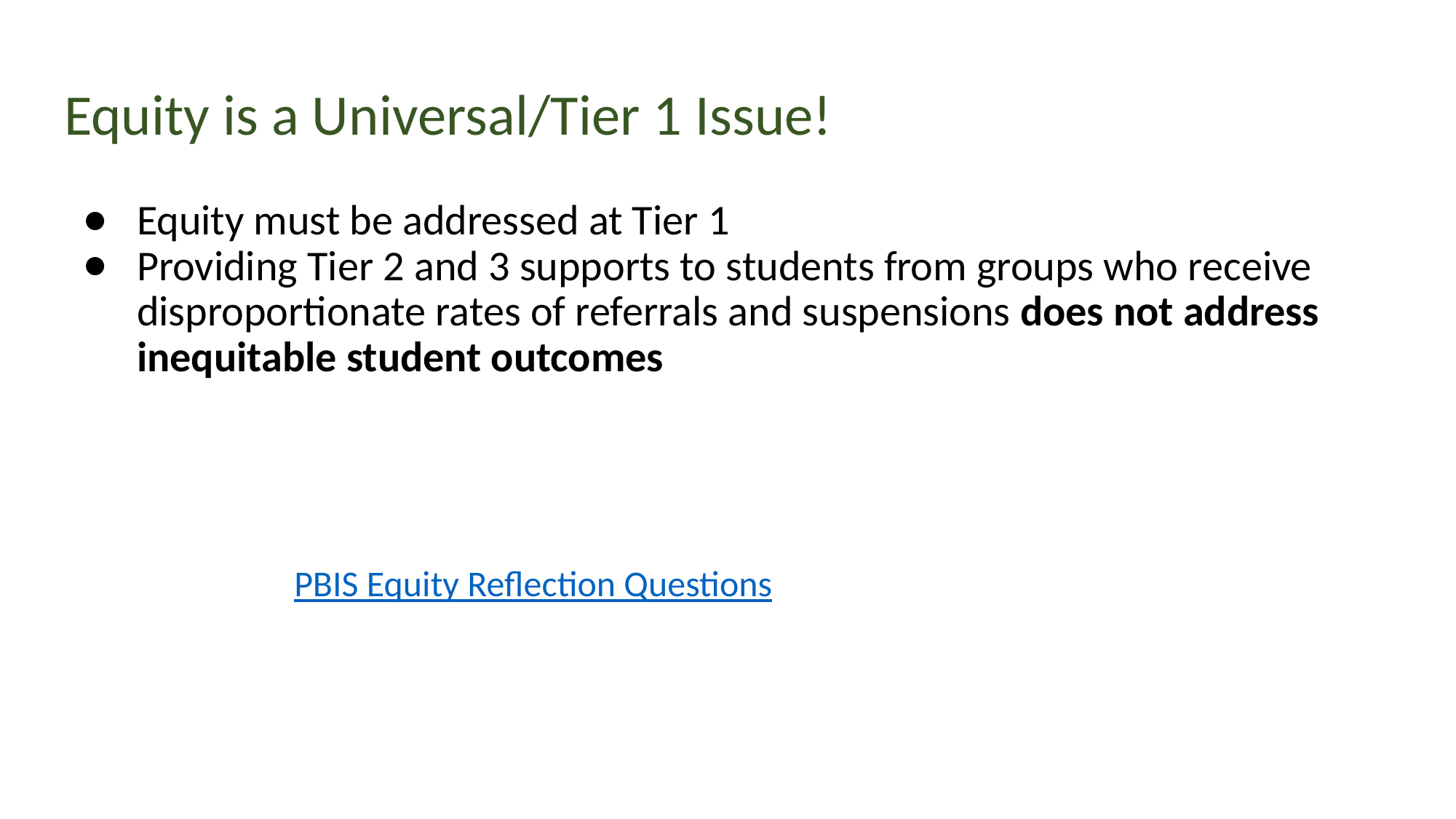

# Equity is a Universal/Tier 1 Issue!
Equity must be addressed at Tier 1
Providing Tier 2 and 3 supports to students from groups who receive disproportionate rates of referrals and suspensions does not address inequitable student outcomes

PBIS Equity Reflection Questions